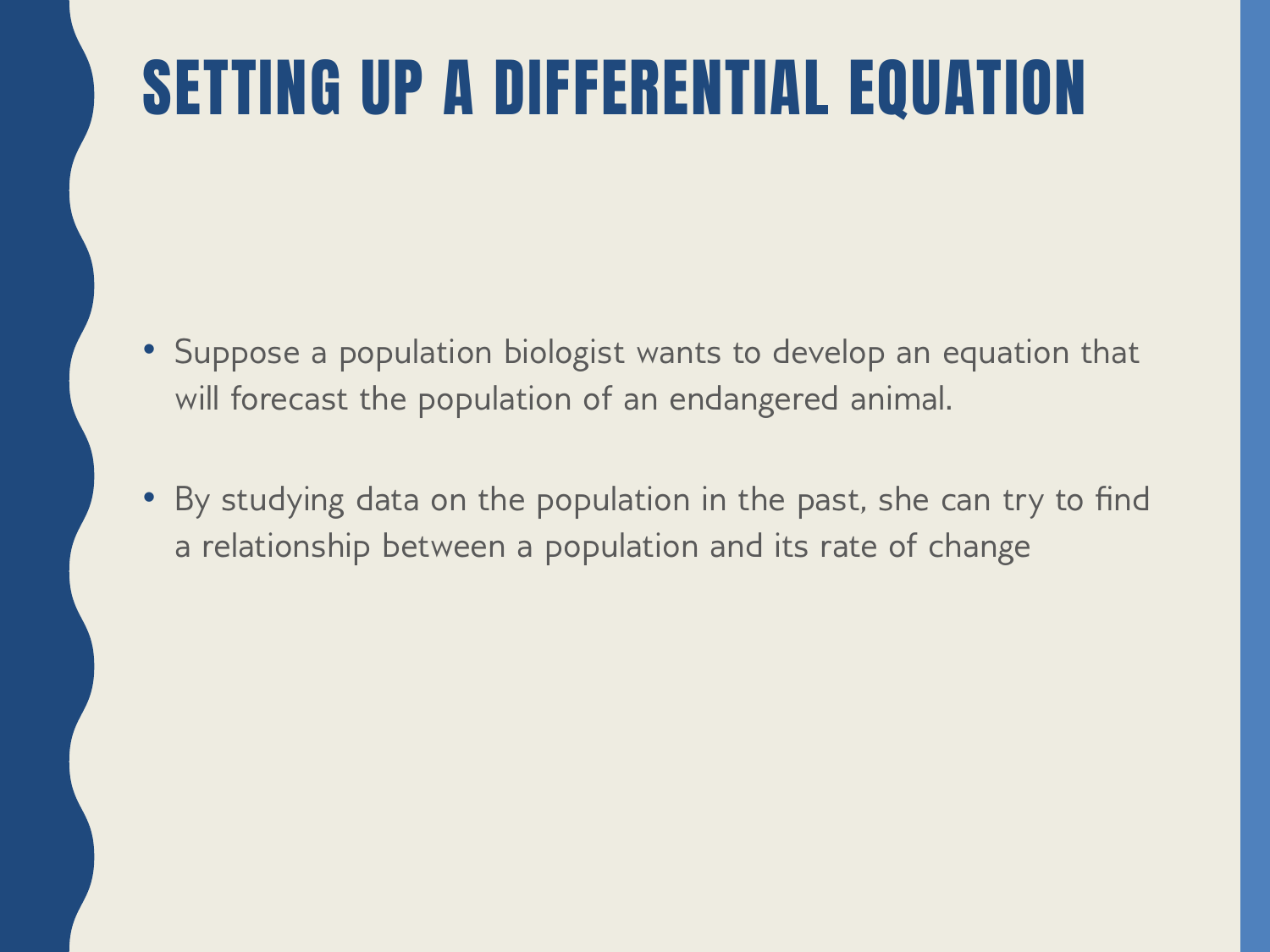

# Setting up a Differential Equation
Suppose a population biologist wants to develop an equation that will forecast the population of an endangered animal.
By studying data on the population in the past, she can try to find a relationship between a population and its rate of change